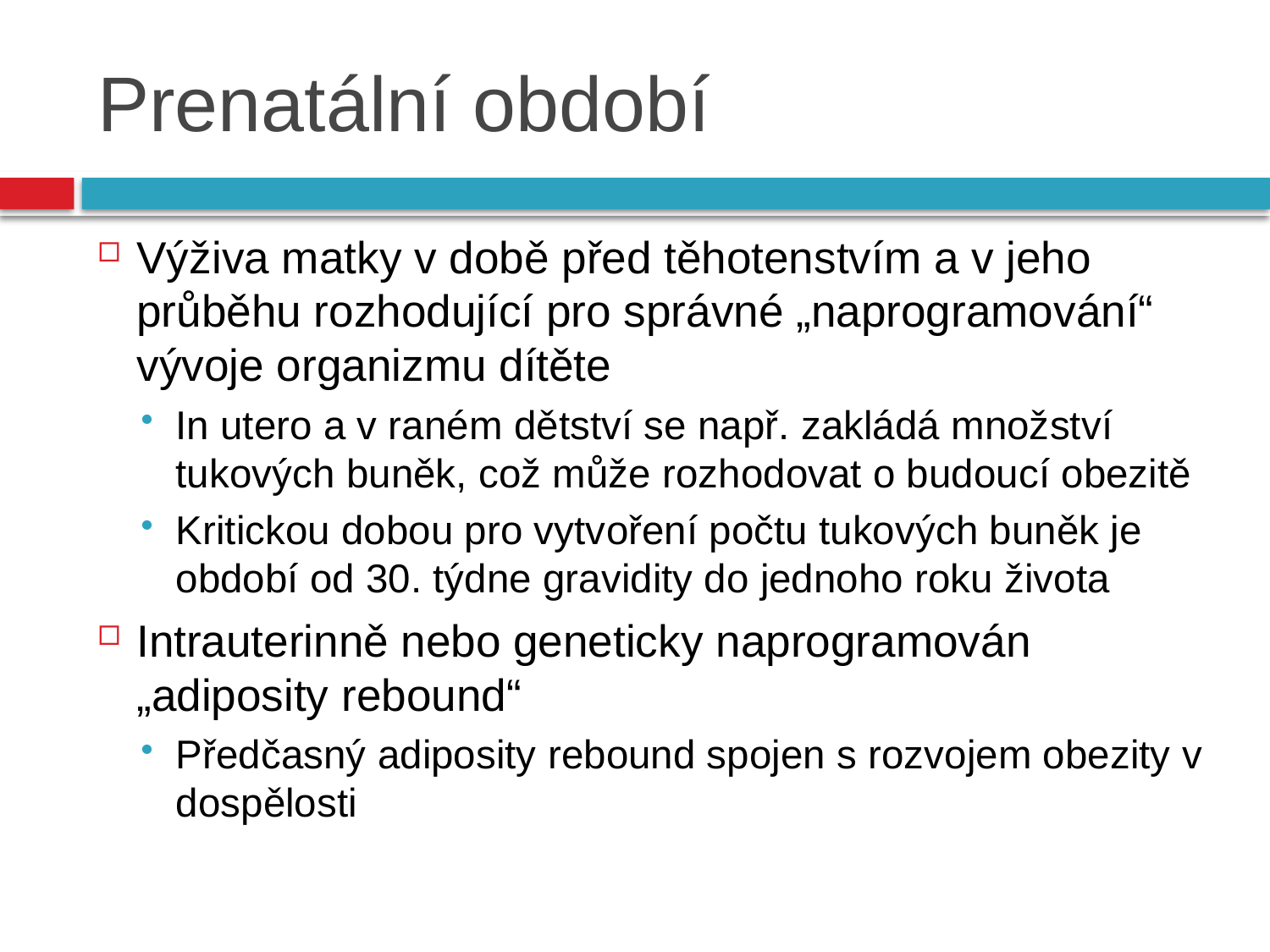

# Prenatální období
Výživa matky v době před těhotenstvím a v jeho průběhu rozhodující pro správné „naprogramování“ vývoje organizmu dítěte
In utero a v raném dětství se např. zakládá množství tukových buněk, což může rozhodovat o budoucí obezitě
Kritickou dobou pro vytvoření počtu tukových buněk je období od 30. týdne gravidity do jednoho roku života
Intrauterinně nebo geneticky naprogramován „adiposity rebound“
Předčasný adiposity rebound spojen s rozvojem obezity v dospělosti